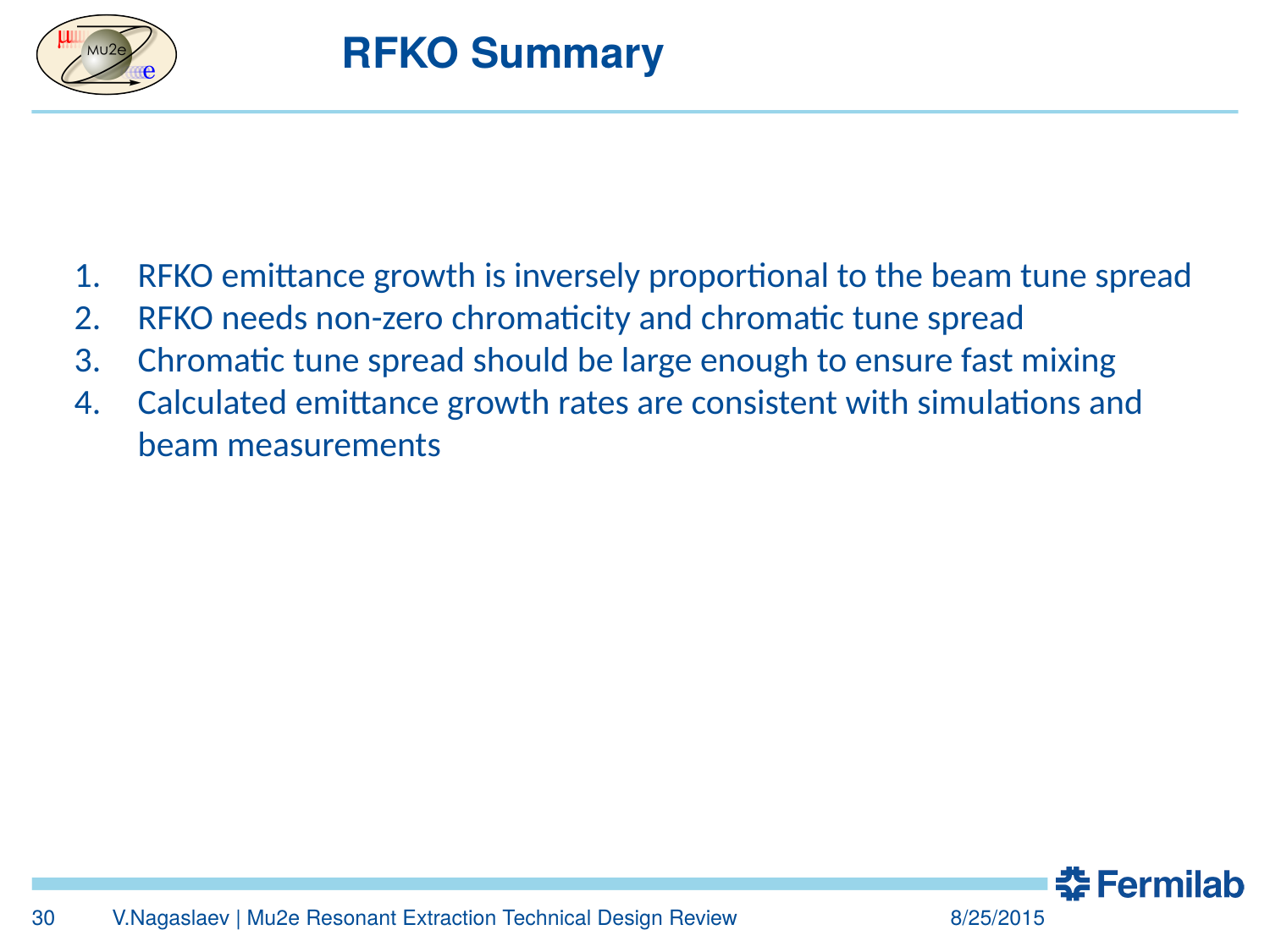

# RFKO Summary
RFKO emittance growth is inversely proportional to the beam tune spread
RFKO needs non-zero chromaticity and chromatic tune spread
Chromatic tune spread should be large enough to ensure fast mixing
Calculated emittance growth rates are consistent with simulations and beam measurements

30
V.Nagaslaev | Mu2e Resonant Extraction Technical Design Review
8/25/2015